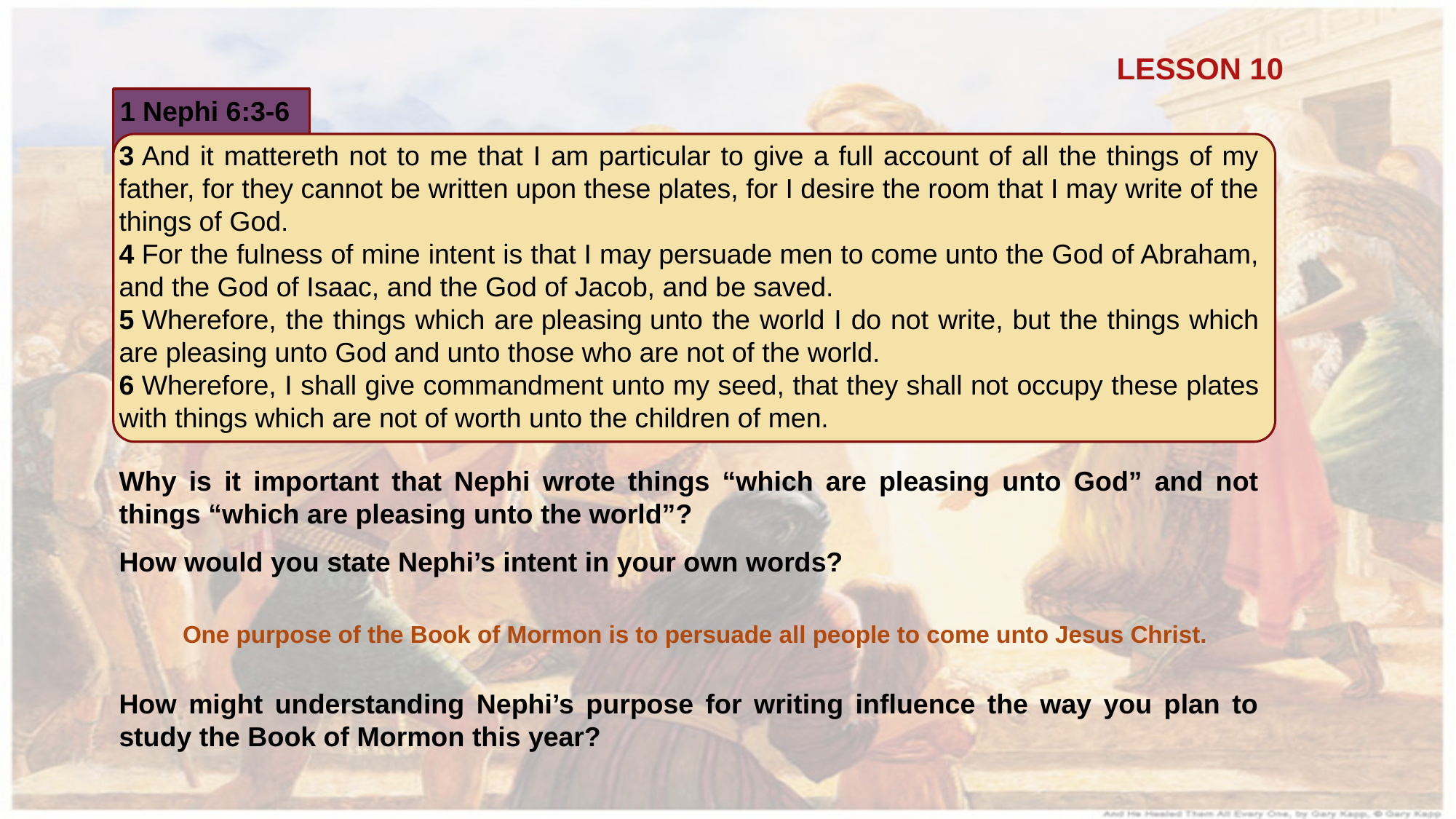

LESSON 10
1 Nephi 6:3-6

3 And it mattereth not to me that I am particular to give a full account of all the things of my father, for they cannot be written upon these plates, for I desire the room that I may write of the things of God.
4 For the fulness of mine intent is that I may persuade men to come unto the God of Abraham, and the God of Isaac, and the God of Jacob, and be saved.
5 Wherefore, the things which are pleasing unto the world I do not write, but the things which are pleasing unto God and unto those who are not of the world.
6 Wherefore, I shall give commandment unto my seed, that they shall not occupy these plates with things which are not of worth unto the children of men.

Why is it important that Nephi wrote things “which are pleasing unto God” and not things “which are pleasing unto the world”?
How would you state Nephi’s intent in your own words?
One purpose of the Book of Mormon is to persuade all people to come unto Jesus Christ.
How might understanding Nephi’s purpose for writing influence the way you plan to study the Book of Mormon this year?